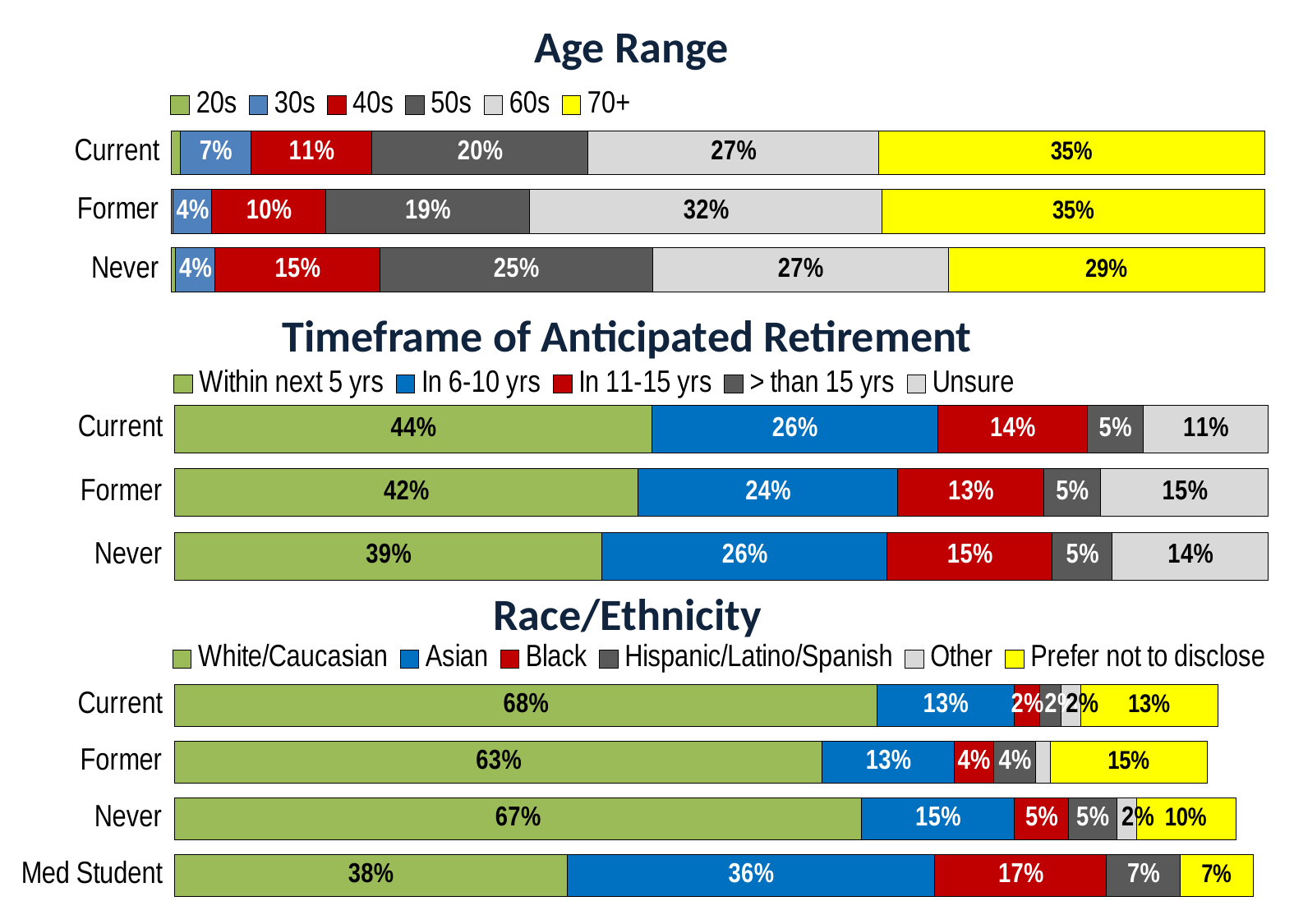

Age Range

### Chart

| Category | 20s | 30s | 40s | 50s | 60s | 70+ |
|---|---|---|---|---|---|---|
| Never | 0.0038095238095238095 | 0.03619047619047619 | 0.15047619047619049 | 0.24952380952380954 | 0.2704761904761905 | 0.2895238095238095 |
| Former | 0.0016051364365971107 | 0.03531300160513644 | 0.1043338683788122 | 0.18619582664526485 | 0.32263242375601925 | 0.34991974317817015 |
| Current | 0.00796812749003984 | 0.0650730411686587 | 0.1102257636122178 | 0.19787516600265603 | 0.2656042496679947 | 0.35325365205843295 |
Timeframe of Anticipated Retirement

### Chart

| Category | Within next 5 yrs | In 6-10 yrs | In 11-15 yrs | > than 15 yrs | Unsure |
|---|---|---|---|---|---|
| Never | 0.3907563025210084 | 0.2605042016806723 | 0.15126050420168066 | 0.0546218487394958 | 0.14285714285714285 |
| Former | 0.42338709677419356 | 0.23790322580645162 | 0.13306451612903225 | 0.05241935483870968 | 0.1532258064516129 |
| Current | 0.43630573248407645 | 0.2611464968152866 | 0.13694267515923567 | 0.050955414012738856 | 0.11464968152866242 |
Race/Ethnicity

### Chart

| Category | White/Caucasian | Asian | Black | Hispanic/Latino/Spanish | Other | Prefer not to disclose |
|---|---|---|---|---|---|---|
| Med Student | 0.38095238095238093 | 0.35714285714285715 | 0.16666666666666666 | 0.07142857142857142 | 0.0 | 0.07142857142857142 |
| Never | 0.6666666666666666 | 0.1487603305785124 | 0.05234159779614325 | 0.046831955922865015 | 0.01928374655647383 | 0.09641873278236915 |
| Former | 0.6289156626506024 | 0.12771084337349398 | 0.03855421686746988 | 0.04096385542168675 | 0.014457831325301205 | 0.15180722891566265 |
| Current | 0.6817325800376648 | 0.1337099811676083 | 0.02448210922787194 | 0.02071563088512241 | 0.018832391713747648 | 0.1337099811676083 |